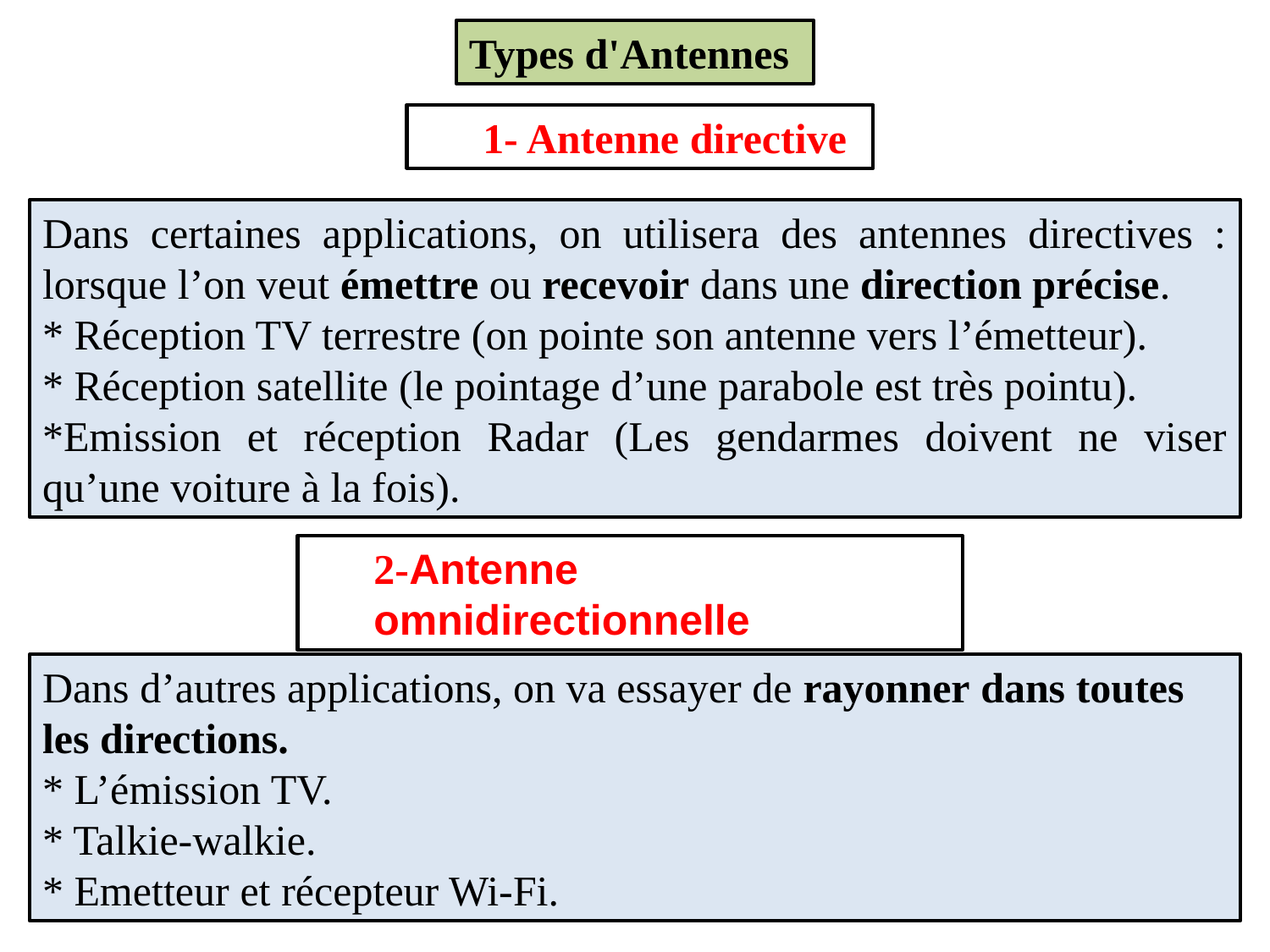

Types d'Antennes
1- Antenne directive
Dans certaines applications, on utilisera des antennes directives : lorsque l’on veut émettre ou recevoir dans une direction précise.
* Réception TV terrestre (on pointe son antenne vers l’émetteur).
* Réception satellite (le pointage d’une parabole est très pointu).
*Emission et réception Radar (Les gendarmes doivent ne viser qu’une voiture à la fois).
2-Antenne omnidirectionnelle
Dans d’autres applications, on va essayer de rayonner dans toutes les directions.
* L’émission TV.
* Talkie-walkie.
* Emetteur et récepteur Wi-Fi.